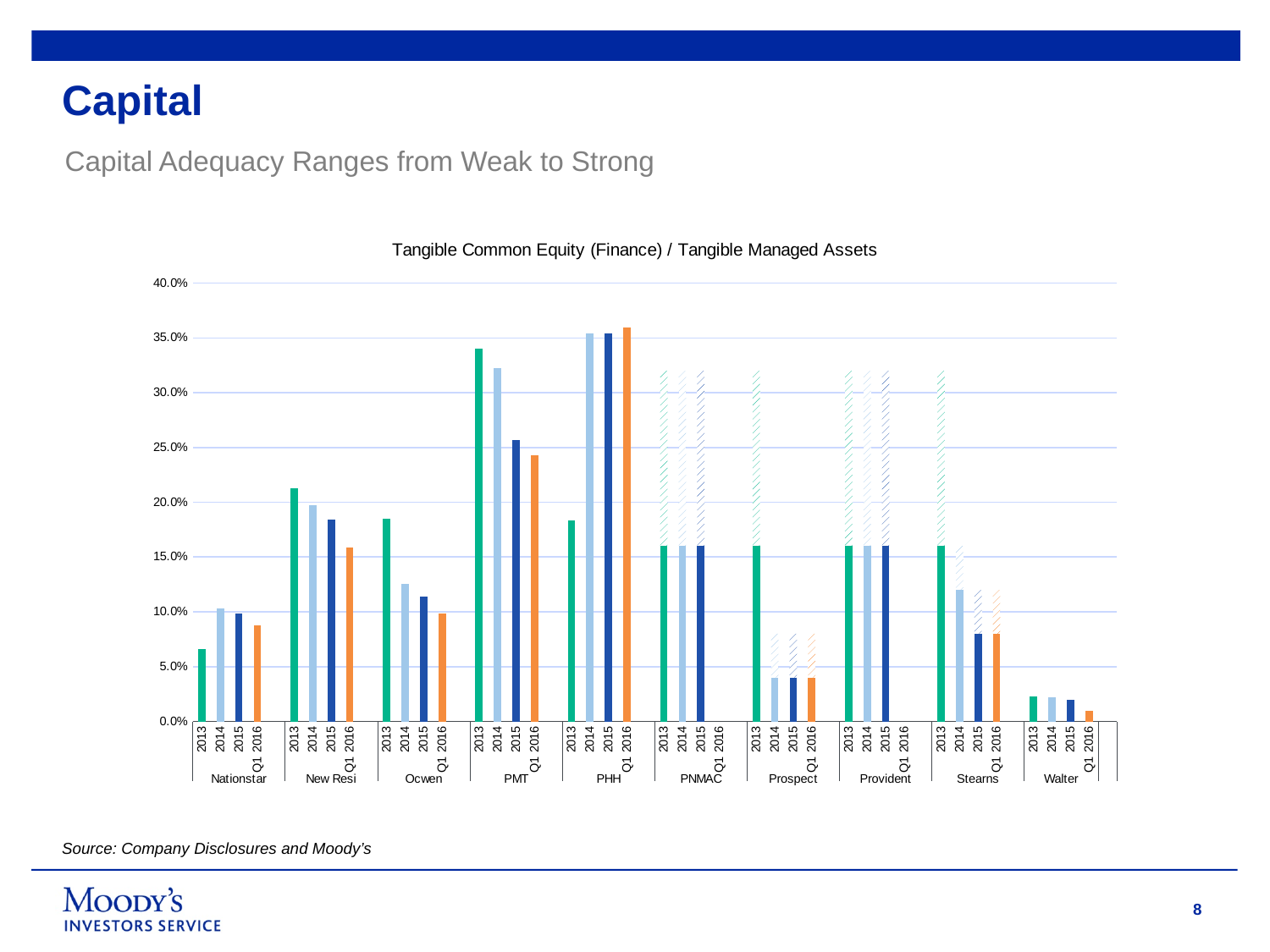

# Capital
Capital Adequacy Ranges from Weak to Strong

### Chart: Tangible Common Equity (Finance) / Tangible Managed Assets

| Category | 2013 | 2014 | 2015 | Q1 2016 | 2013 Ext | 2014 Ext | 2015 Ext | Q1 2016 Ext |
|---|---|---|---|---|---|---|---|---|
| 2013 | 0.06563036 | None | None | None | None | None | None | None |
| 2014 | None | 0.10281111 | None | None | None | None | None | None |
| 2015 | None | None | 0.09842585 | None | None | None | None | None |
| Q1 2016 | None | None | None | 0.08795033 | None | None | None | None |
|  | None | None | None | None | None | None | None | None |
| 2013 | 0.21243877 | None | None | None | None | None | None | None |
| 2014 | None | 0.19731003 | None | None | None | None | None | None |
| 2015 | None | None | 0.18403108 | None | None | None | None | None |
| Q1 2016 | None | None | None | 0.15848164 | None | None | None | None |
|  | None | None | None | None | None | None | None | None |
| 2013 | 0.18481231 | None | None | None | None | None | None | None |
| 2014 | None | 0.12575349 | None | None | None | None | None | None |
| 2015 | None | None | 0.11414331 | None | None | None | None | None |
| Q1 2016 | None | None | None | 0.09869461 | None | None | None | None |
|  | None | None | None | None | None | None | None | None |
| 2013 | 0.34032527 | None | None | None | None | None | None | None |
| 2014 | None | 0.32225625 | None | None | None | None | None | None |
| 2015 | None | None | 0.25675863 | None | None | None | None | None |
| Q1 2016 | None | None | None | 0.24302338 | None | None | None | None |
|  | None | None | None | None | None | None | None | None |
| 2013 | 0.18331099 | None | None | None | None | None | None | None |
| 2014 | None | 0.35387082 | None | None | None | None | None | None |
| 2015 | None | None | 0.35419284 | None | None | None | None | None |
| Q1 2016 | None | None | None | 0.35972955 | None | None | None | None |
|  | None | None | None | None | None | None | None | None |
| 2013 | 0.16 | None | None | None | 0.16 | None | None | None |
| 2014 | None | 0.16 | None | None | None | 0.16 | None | None |
| 2015 | None | None | 0.16 | None | None | None | 0.16 | None |
| Q1 2016 | None | None | None | None | None | None | None | None |
|  | None | None | None | None | None | None | None | None |
| 2013 | 0.16 | None | None | None | 0.16 | None | None | None |
| 2014 | None | 0.04 | None | None | None | 0.04 | None | None |
| 2015 | None | None | 0.04 | None | None | None | 0.04 | None |
| Q1 2016 | None | None | None | 0.04 | None | None | None | 0.04 |
|  | None | None | None | None | None | None | None | None |
| 2013 | 0.16 | None | None | None | 0.16 | None | None | None |
| 2014 | None | 0.16 | None | None | None | 0.16 | None | None |
| 2015 | None | None | 0.16 | None | None | None | 0.16 | None |
| Q1 2016 | None | None | None | None | None | None | None | None |
|  | None | None | None | None | None | None | None | None |
| 2013 | 0.16 | None | None | None | 0.16 | None | None | None |
| 2014 | None | 0.12 | None | None | None | 0.04000000000000001 | None | None |
| 2015 | None | None | 0.08 | None | None | None | 0.039999999999999994 | None |
| Q1 2016 | None | None | None | 0.08 | None | None | None | 0.039999999999999994 |
|  | None | None | None | None | None | None | None | None |
| 2013 | 0.0231613 | None | None | None | None | None | None | None |
| 2014 | None | 0.02165 | None | None | None | None | None | None |
| 2015 | None | None | 0.01930953 | None | None | None | None | None |
| Q1 2016 | None | None | None | 0.00997043 | None | None | None | None |
Source: Company Disclosures and Moody’s
8